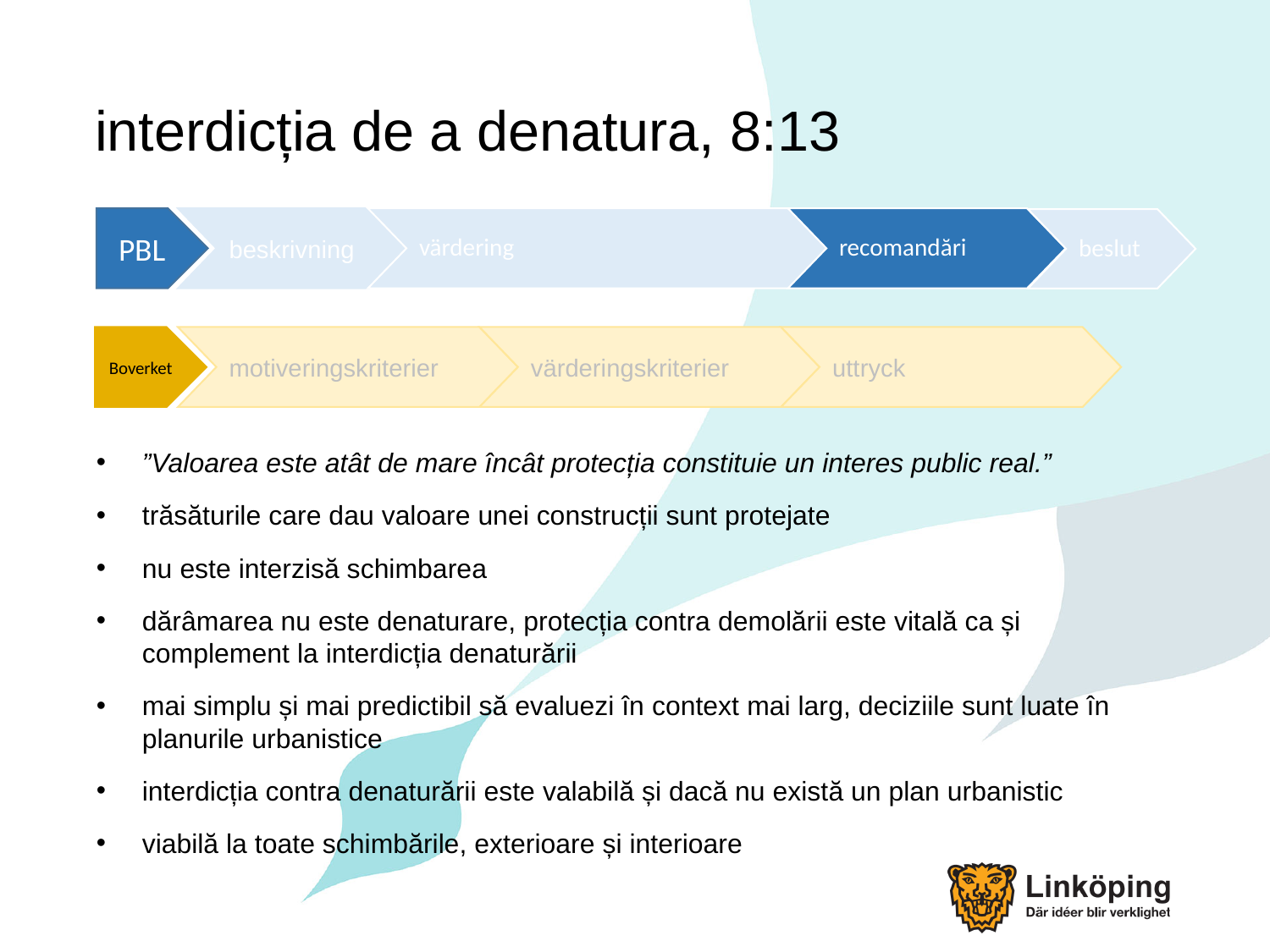

# interdicția de a denatura, 8:13
PBL
beskrivning
värdering
recomandări
beslut
Boverket
motiveringskriterier
värderingskriterier
uttryck
”Valoarea este atât de mare încât protecția constituie un interes public real.”
trăsăturile care dau valoare unei construcții sunt protejate
nu este interzisă schimbarea
dărâmarea nu este denaturare, protecția contra demolării este vitală ca și complement la interdicția denaturării
mai simplu și mai predictibil să evaluezi în context mai larg, deciziile sunt luate în planurile urbanistice
interdicția contra denaturării este valabilă și dacă nu există un plan urbanistic
viabilă la toate schimbările, exterioare și interioare